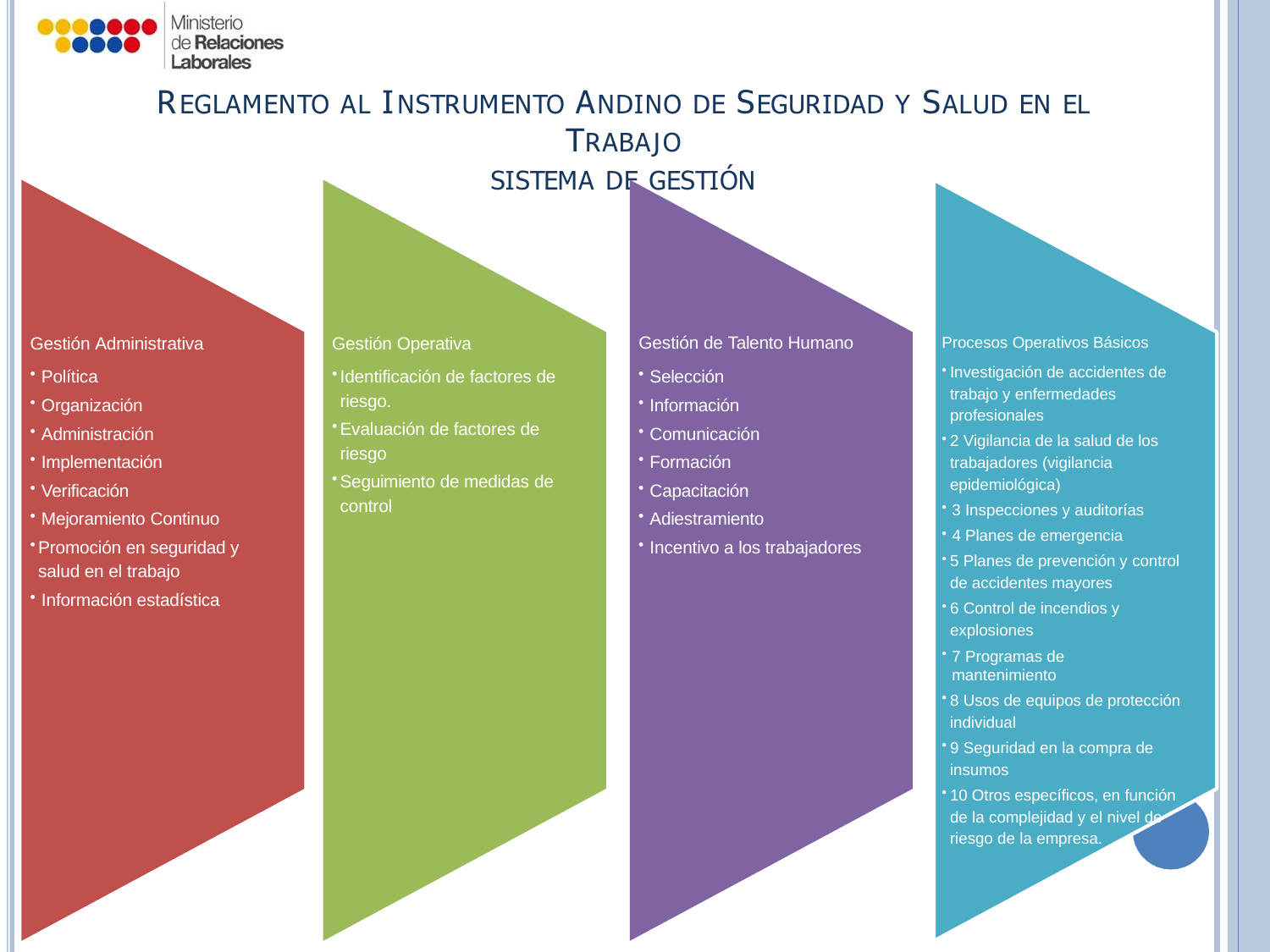

# REGLAMENTO AL INSTRUMENTO ANDINO DE SEGURIDAD Y SALUD EN EL TRABAJO
SISTEMA DE GESTIÓN

Gestión Administrativa
Política
Organización
Administración
Implementación
Verificación
Mejoramiento Continuo
Promoción en seguridad y  salud en el trabajo
Información estadística
Gestión Operativa
Identificación de factores de  riesgo.
Evaluación de factores de  riesgo
Seguimiento de medidas de  control
Gestión de Talento Humano
Selección
Información
Comunicación
Formación
Capacitación
Adiestramiento
Incentivo a los trabajadores
Procesos Operativos Básicos
Investigación de accidentes de  trabajo y enfermedades  profesionales
2 Vigilancia de la salud de los  trabajadores (vigilancia  epidemiológica)
3 Inspecciones y auditorías
4 Planes de emergencia
5 Planes de prevención y control  de accidentes mayores
6 Control de incendios y  explosiones
7 Programas de mantenimiento
8 Usos de equipos de protección  individual
9 Seguridad en la compra de  insumos
10 Otros específicos, en función  de la complejidad y el nivel de  riesgo de la empresa.